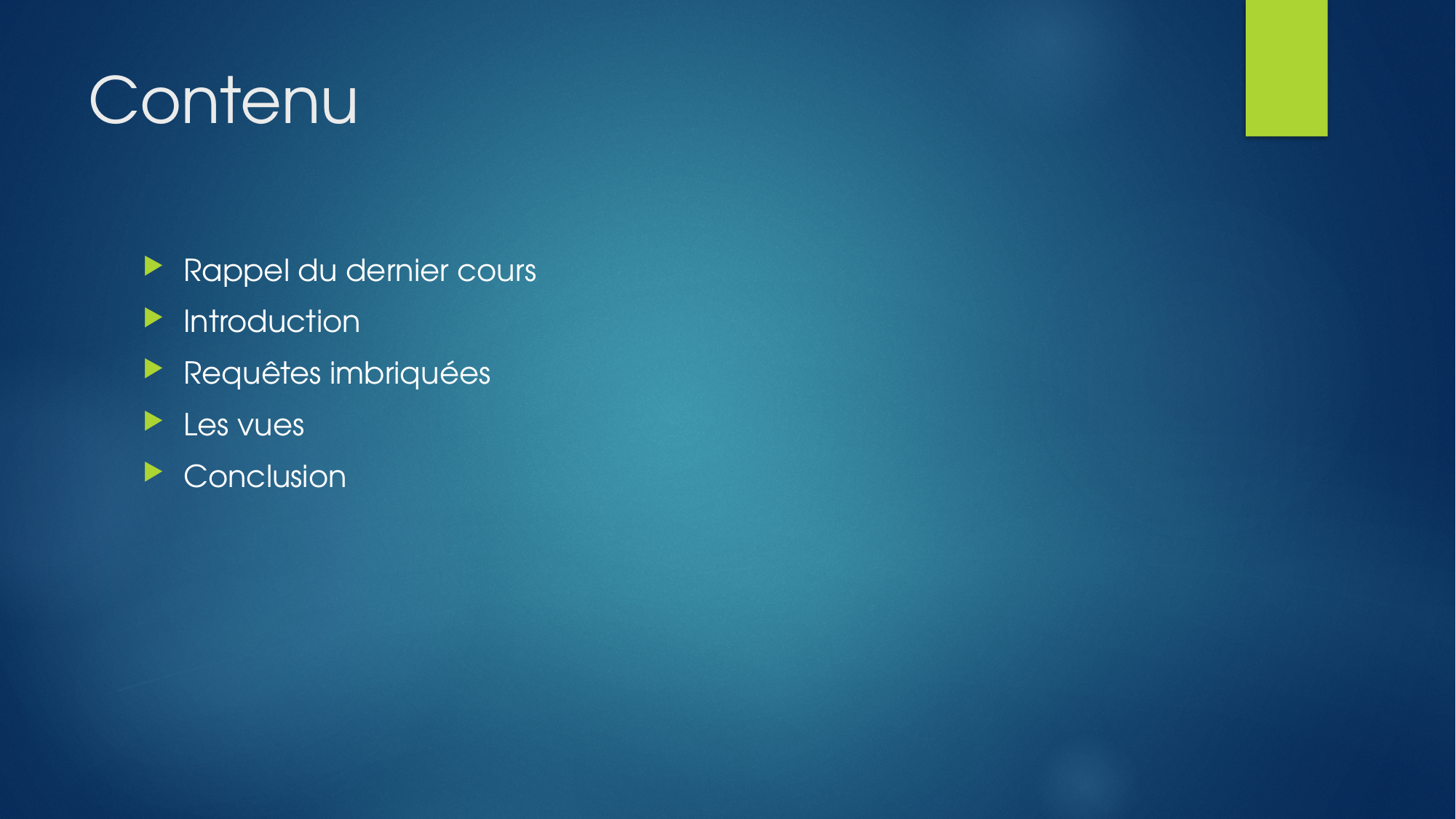

# Contenu
Rappel du dernier cours
Introduction
Requêtes imbriquées
Les vues
Conclusion